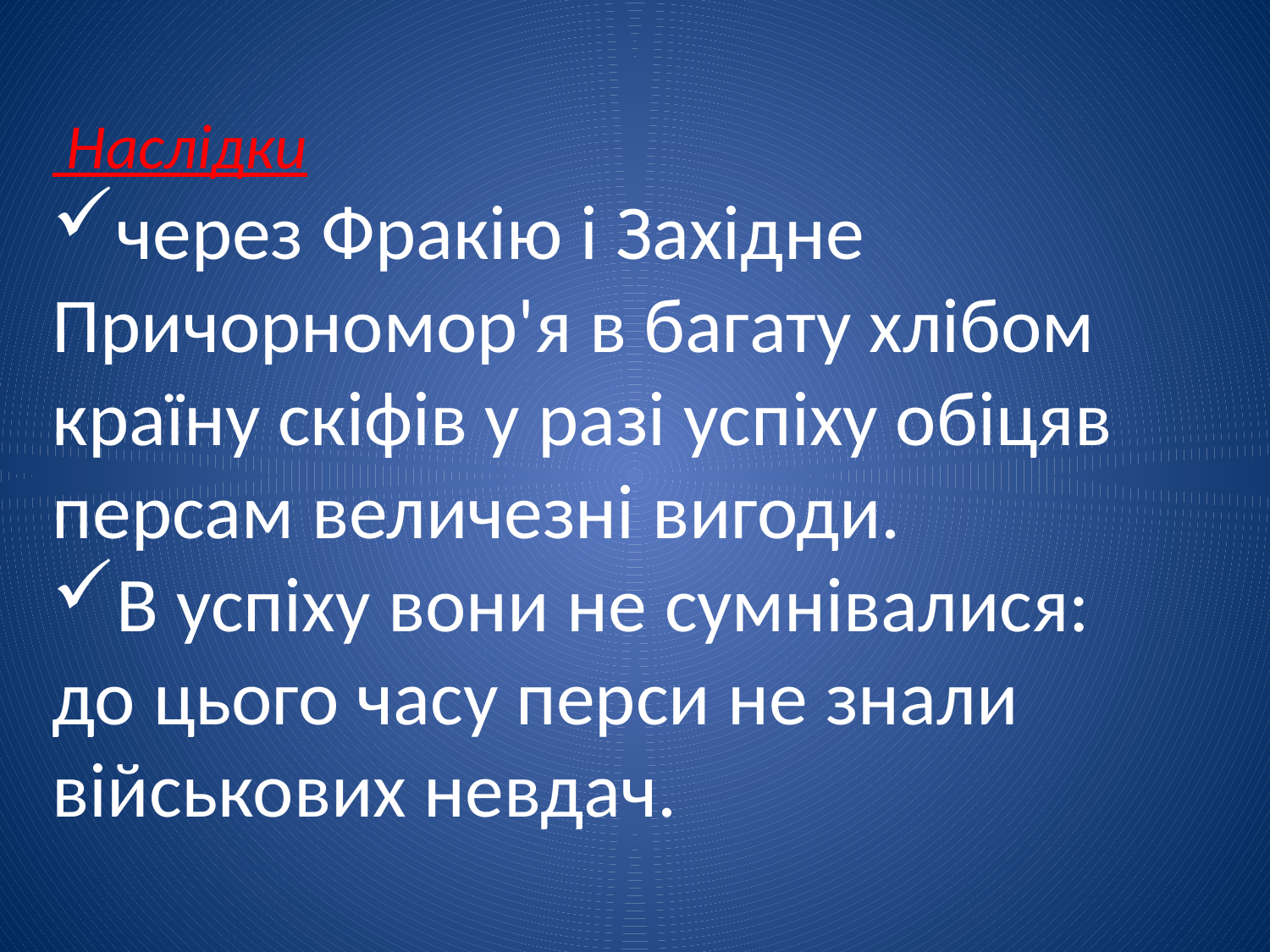

Наслідки
через Фракію і Західне Причорномор'я в багату хлібом країну скіфів у разі успіху обіцяв персам величезні вигоди.
В успіху вони не сумнівалися: до цього часу перси не знали військових невдач.